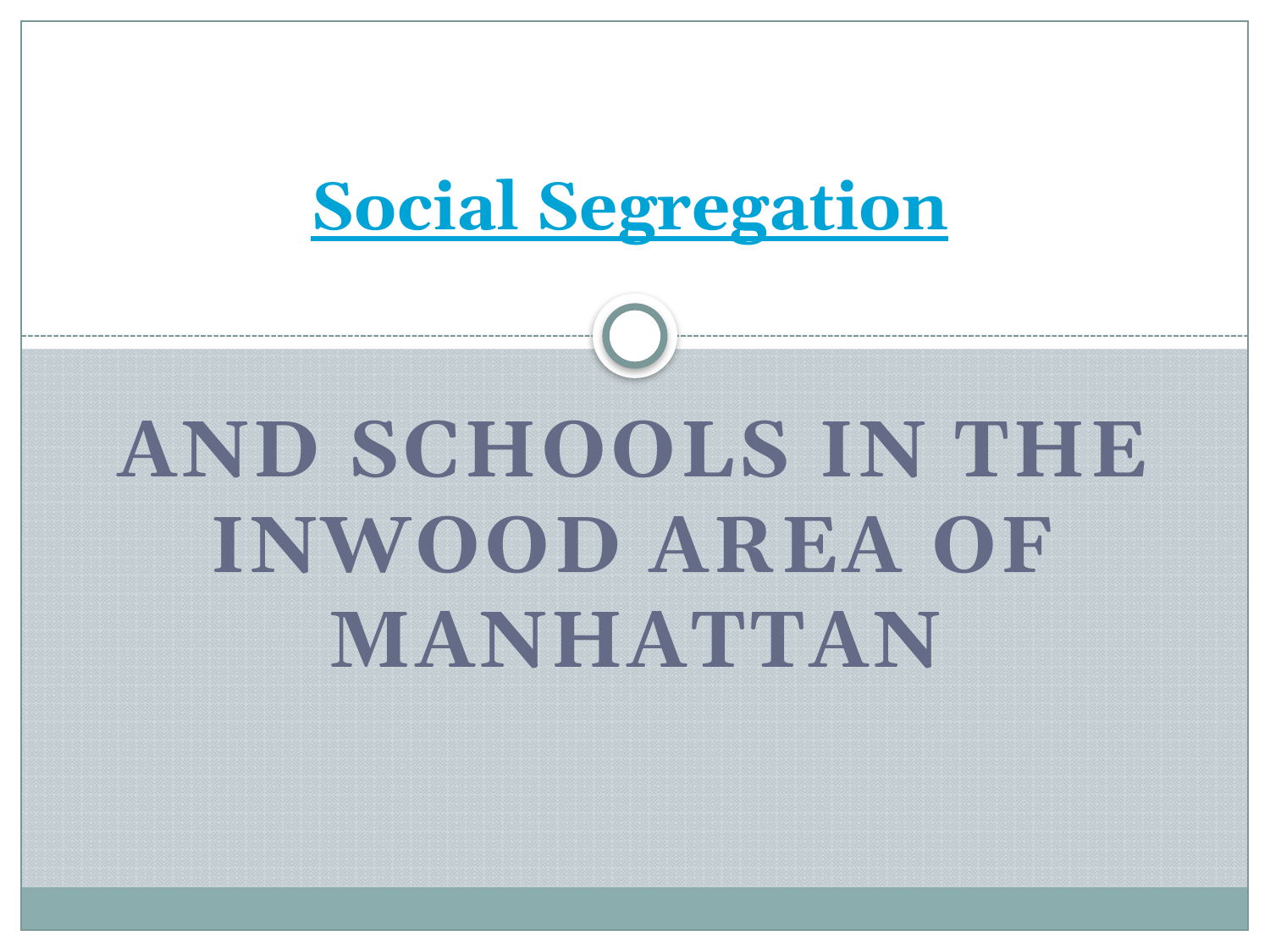

# Social Segregation
AND SCHOOLS IN THE INWOOD AREA OF MANHATTAN